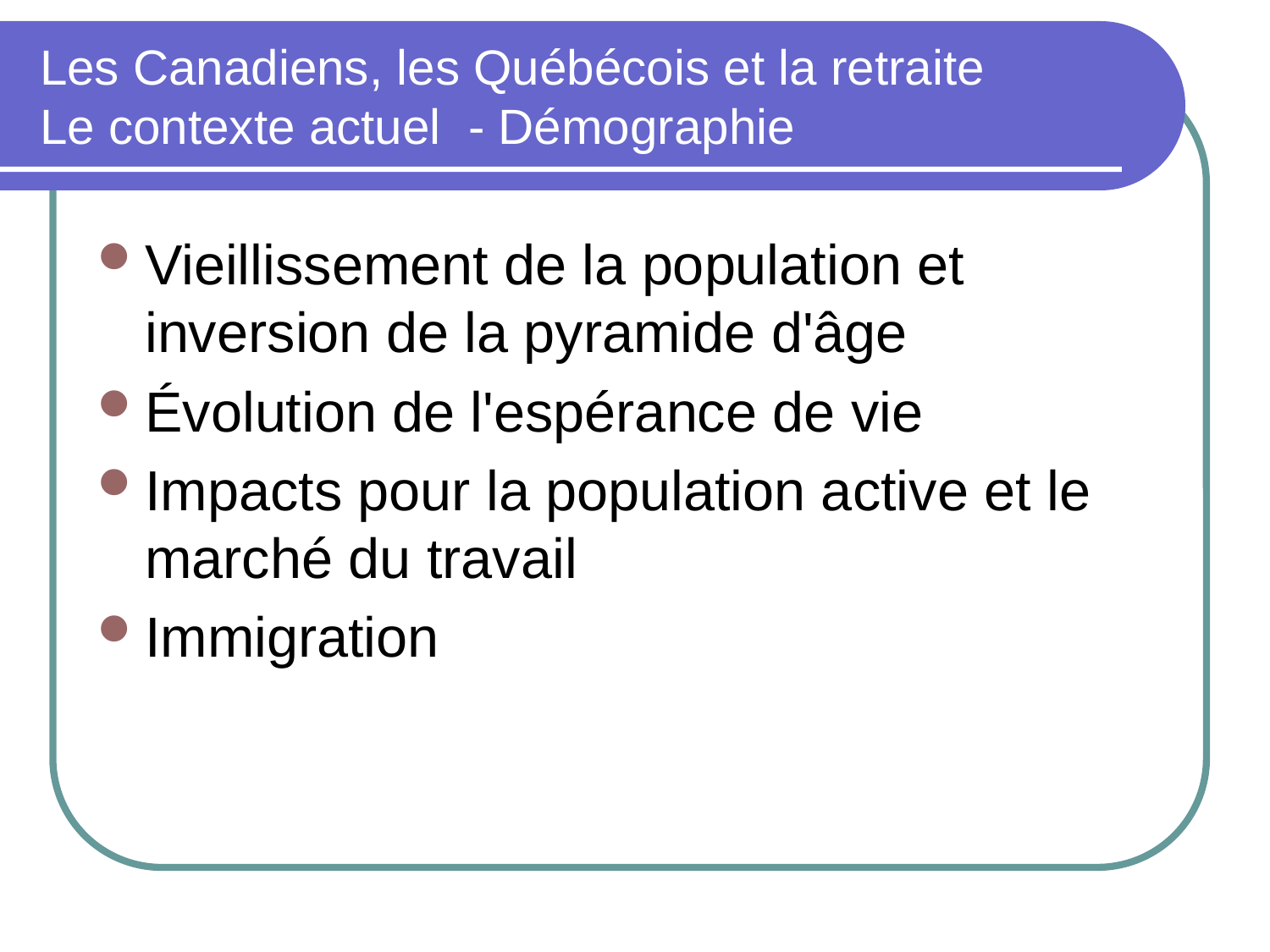

# Les Canadiens, les Québécois et la retraite Le contexte actuel  - Démographie
Vieillissement de la population et inversion de la pyramide d'âge
Évolution de l'espérance de vie
Impacts pour la population active et le marché du travail
Immigration